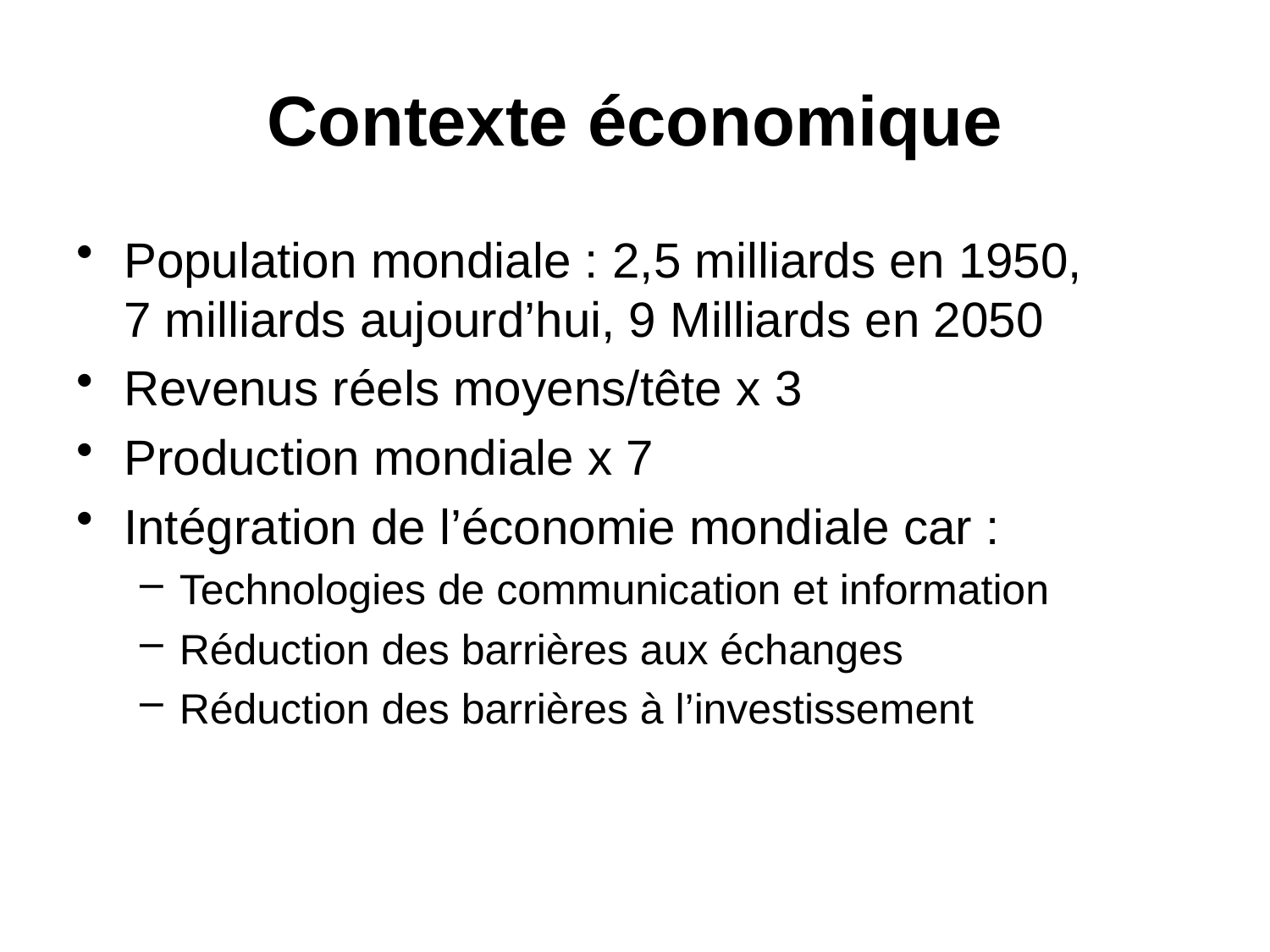

# Contexte économique
Population mondiale : 2,5 milliards en 1950,
7 milliards aujourd’hui, 9 Milliards en 2050
Revenus réels moyens/tête x 3
Production mondiale x 7
Intégration de l’économie mondiale car :
Technologies de communication et information
Réduction des barrières aux échanges
Réduction des barrières à l’investissement